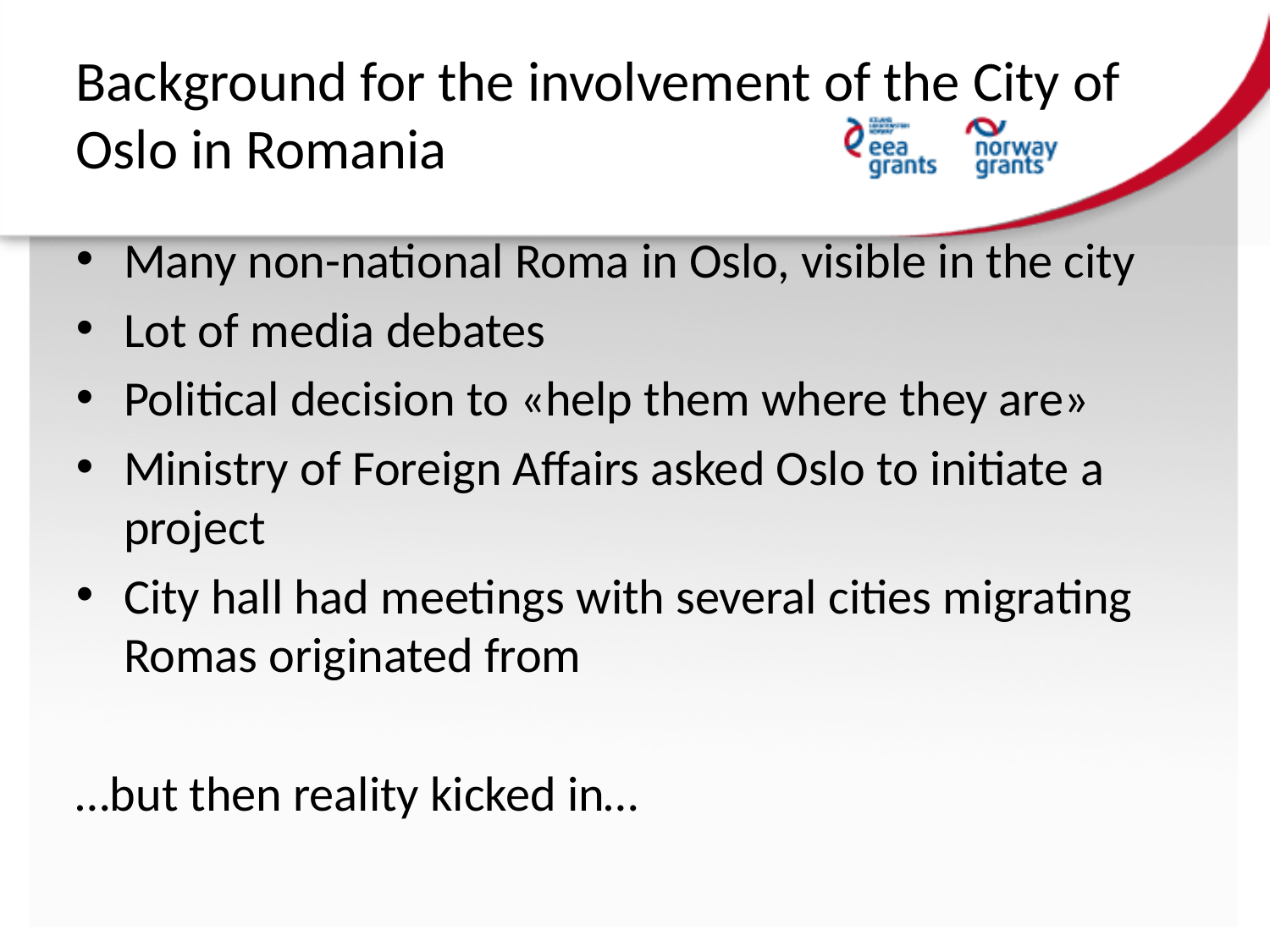

# Background for the involvement of the City of Oslo in Romania
Many non-national Roma in Oslo, visible in the city
Lot of media debates
Political decision to «help them where they are»
Ministry of Foreign Affairs asked Oslo to initiate a project
City hall had meetings with several cities migrating Romas originated from

…but then reality kicked in…